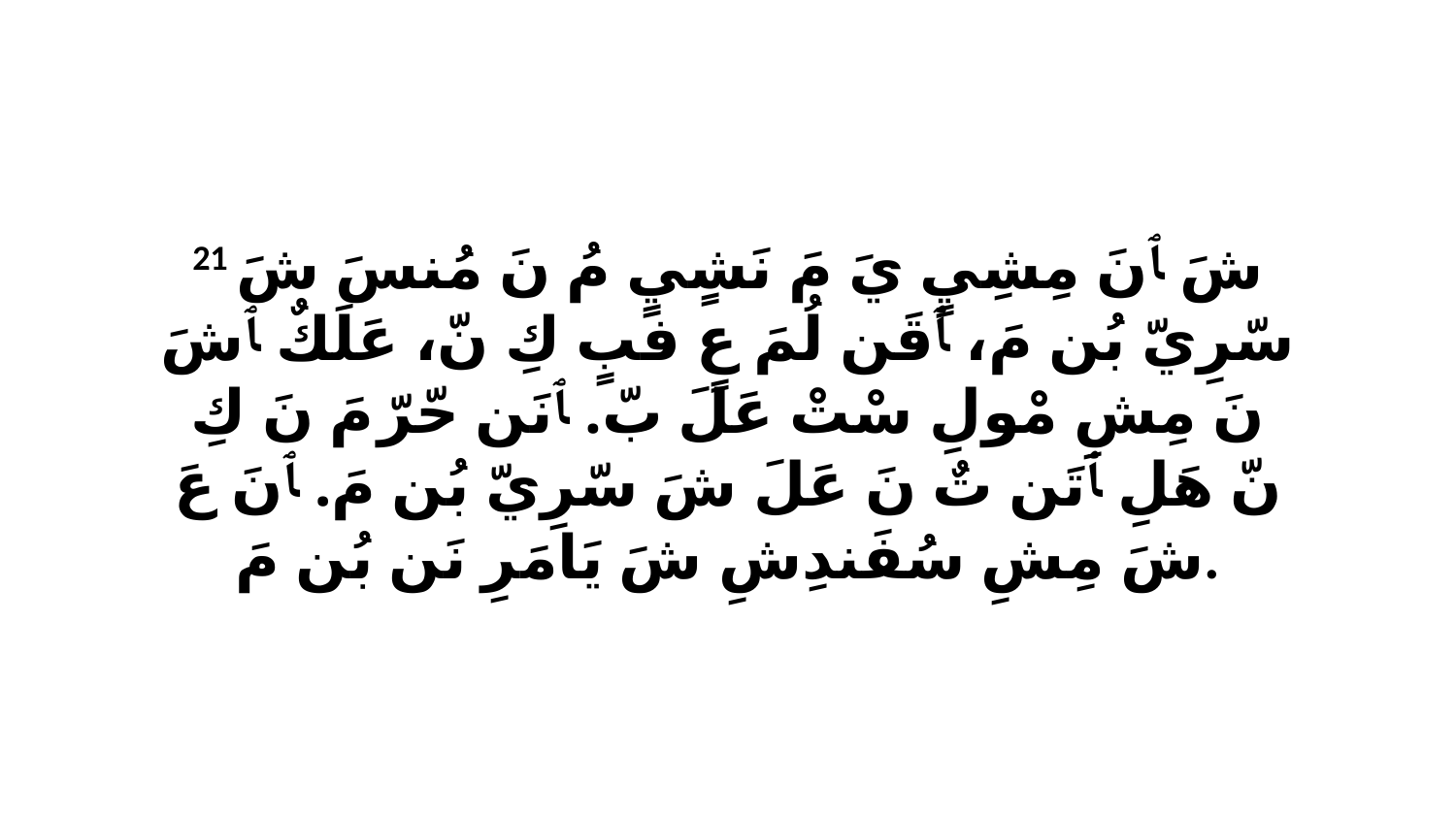

21 شَ ﭑ نَ مِشِيٍ يَ مَ نَشٍيٍ مُ نَ مُنسَ شَ سّرِيّ بُن مَ، ﭑ قَن لُمَ عٍ فبٍ كِ نّ، عَلَكٌ ﭑ شَ نَ مِشِ مْولِ سْتْ عَلَ بّ. ﭑ نَن حّرّ مَ نَ كِ نّ هَلِ ﭑ تَن تٌ نَ عَلَ شَ سّرِيّ بُن مَ. ﭑ نَ عَ شَ مِشِ سُفَندِشِ شَ يَامَرِ نَن بُن مَ.